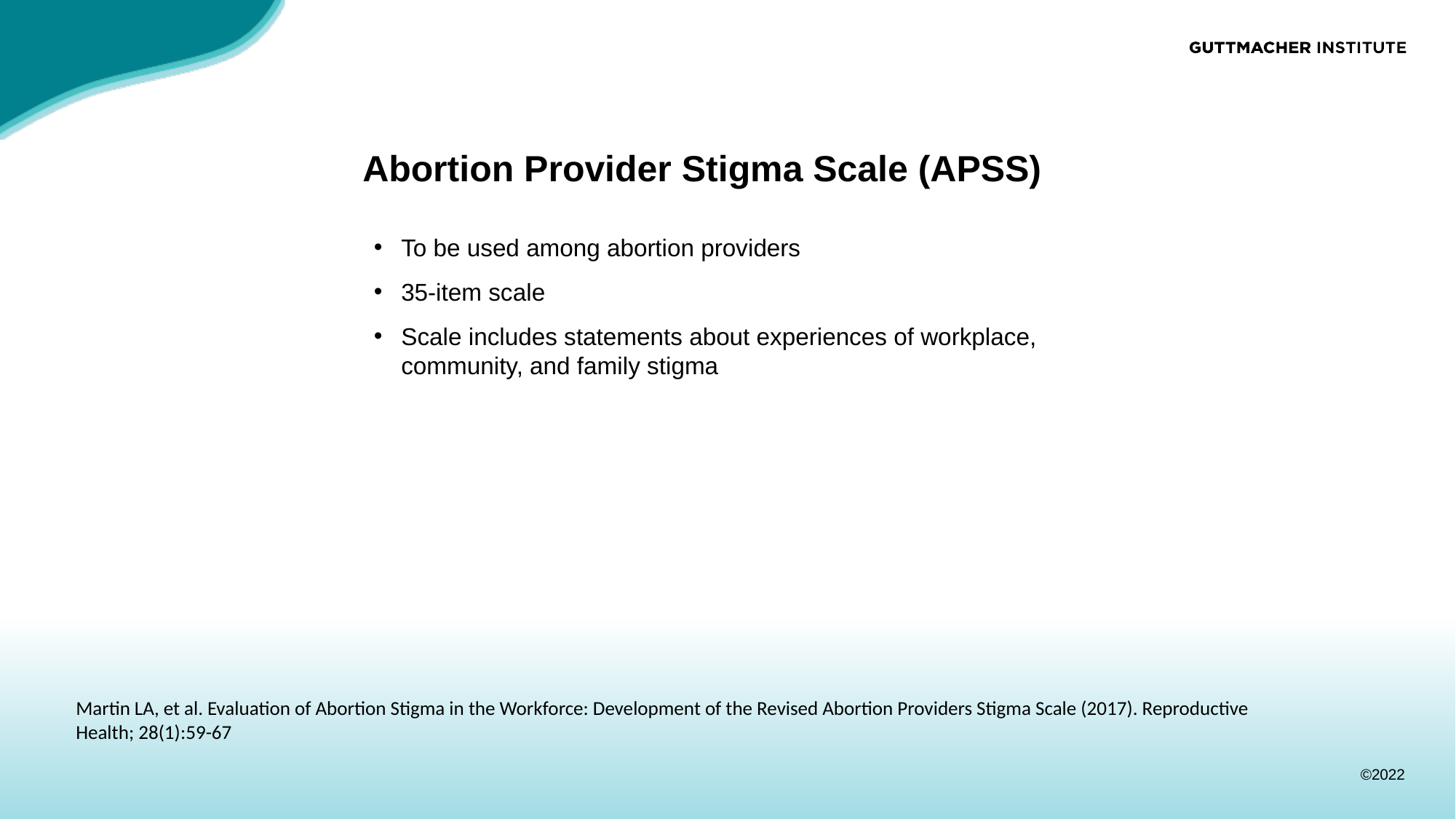

# Abortion Provider Stigma Scale (APSS)
To be used among abortion providers
35-item scale
Scale includes statements about experiences of workplace, community, and family stigma
Martin LA, et al. Evaluation of Abortion Stigma in the Workforce: Development of the Revised Abortion Providers Stigma Scale (2017). Reproductive Health; 28(1):59-67